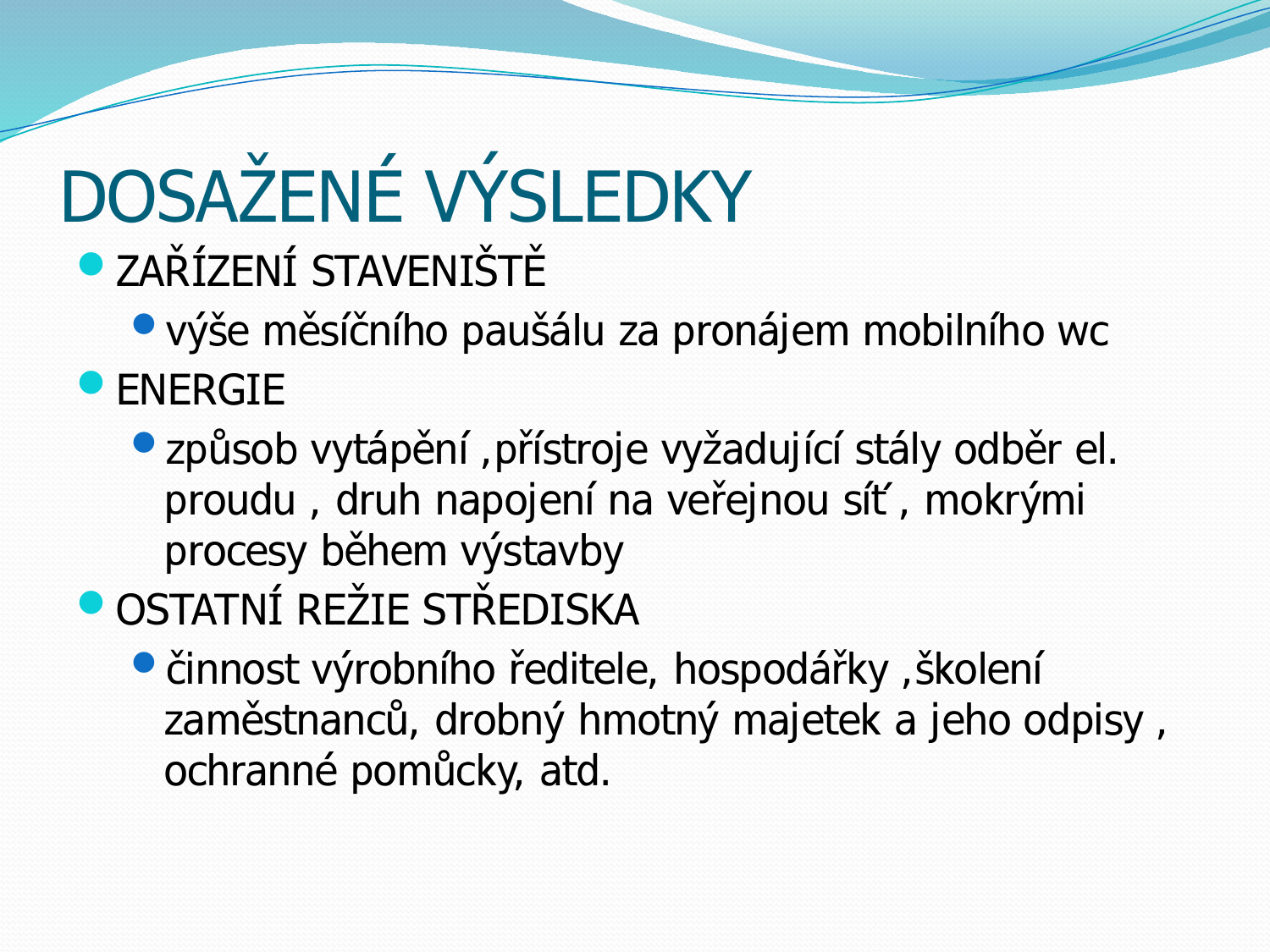

# DOSAŽENÉ VÝSLEDKY
ZAŘÍZENÍ STAVENIŠTĚ
výše měsíčního paušálu za pronájem mobilního wc
ENERGIE
způsob vytápění ,přístroje vyžadující stály odběr el. proudu , druh napojení na veřejnou síť , mokrými procesy během výstavby
OSTATNÍ REŽIE STŘEDISKA
činnost výrobního ředitele, hospodářky ,školení zaměstnanců, drobný hmotný majetek a jeho odpisy , ochranné pomůcky, atd.